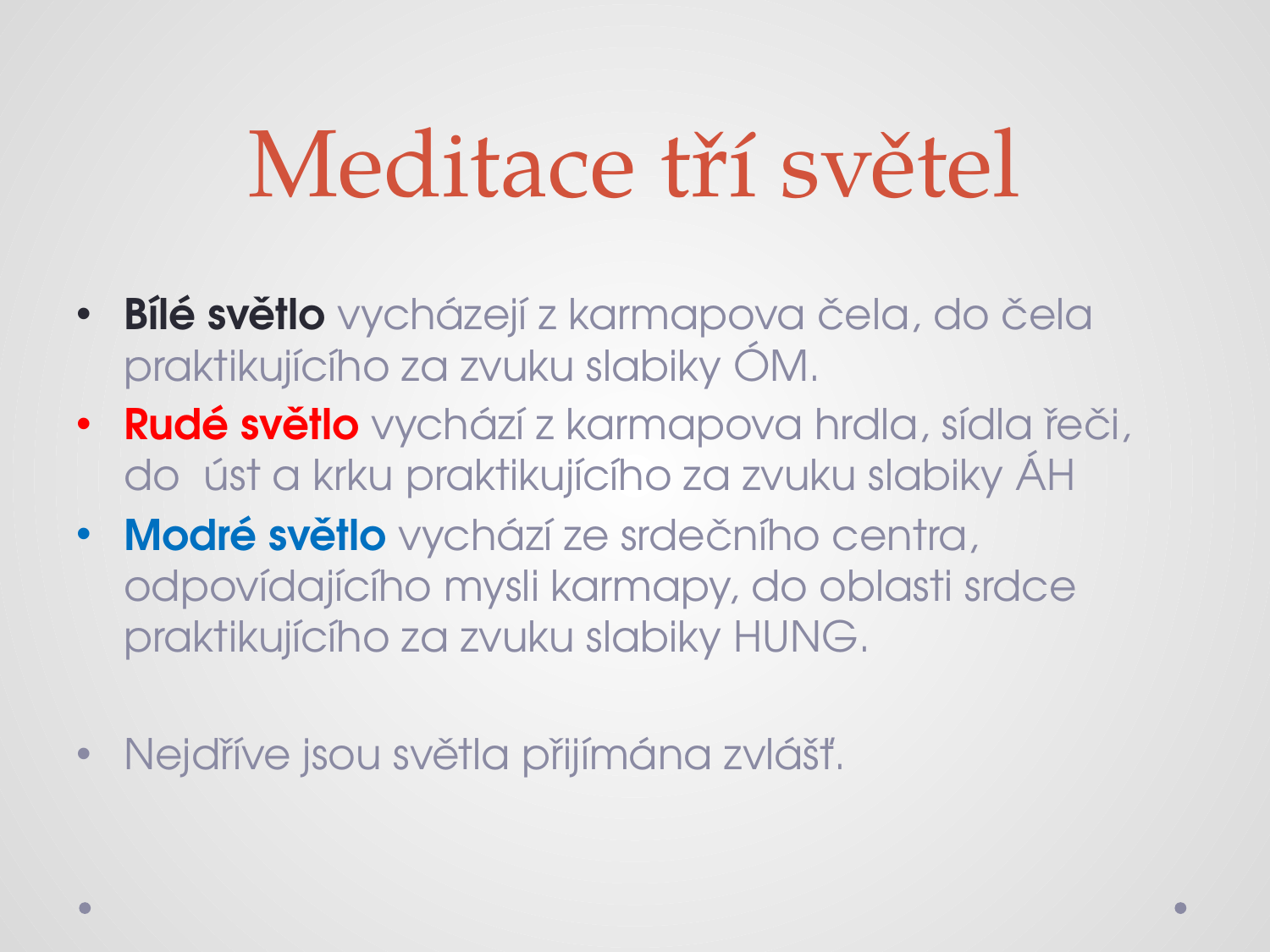

# Meditace tří světel

Bílé světlo vycházejí z karmapova čela, do čela praktikujícího za zvuku slabiky ÓM.
Rudé světlo vychází z karmapova hrdla, sídla řeči, do  úst a krku praktikujícího za zvuku slabiky ÁH
Modré světlo vychází ze srdečního centra, odpovídajícího mysli karmapy, do oblasti srdce praktikujícího za zvuku slabiky HUNG.

Nejdříve jsou světla přijímána zvlášť.